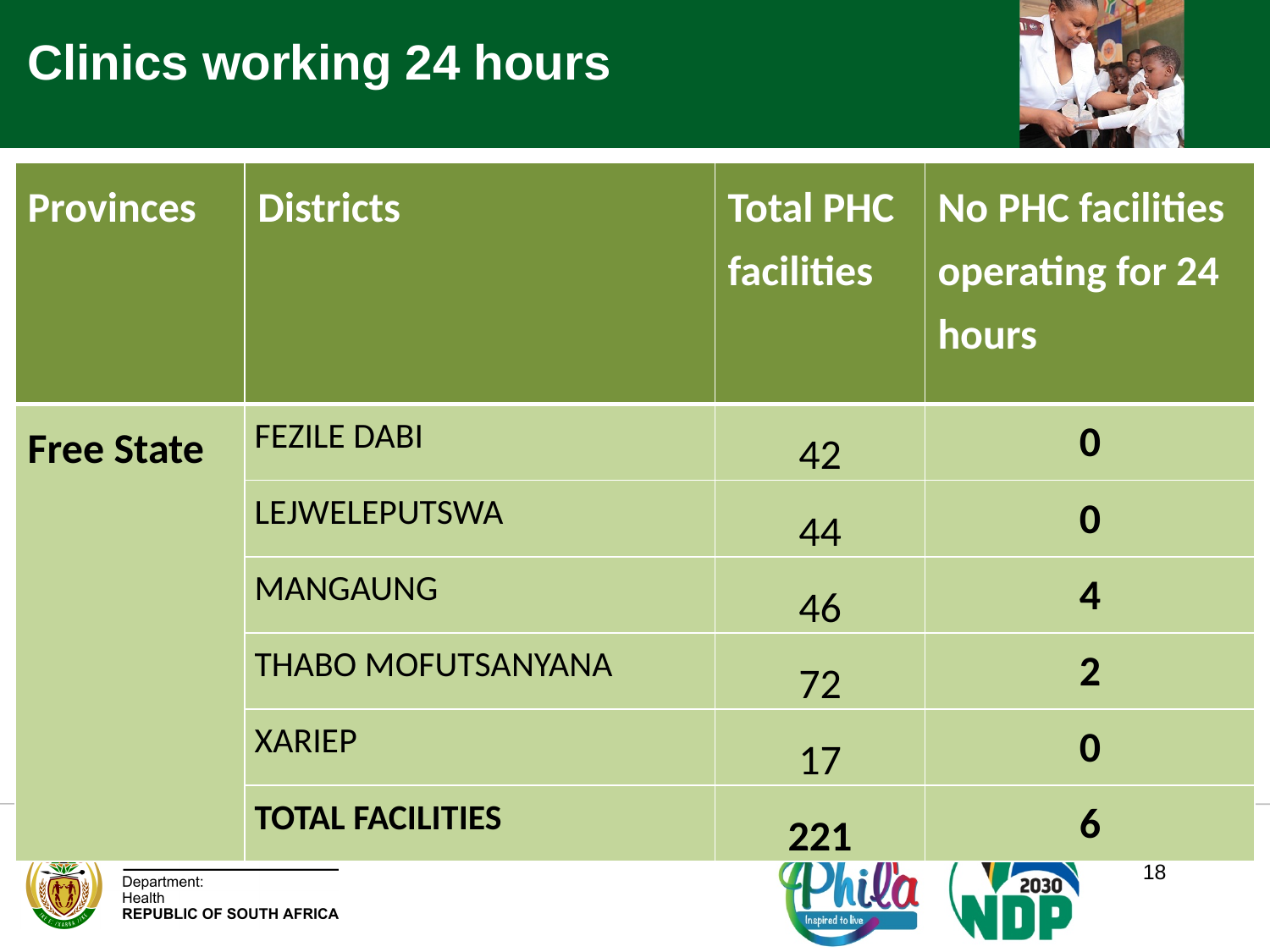

Clinics working 24 hours
.
| Provinces | Districts | Total PHC facilities | No PHC facilities operating for 24 hours |
| --- | --- | --- | --- |
| Free State | FEZILE DABI | 42 | 0 |
|  | LEJWELEPUTSWA | 44 | 0 |
|  | MANGAUNG | 46 | 4 |
|  | THABO MOFUTSANYANA | 72 | 2 |
|  | XARIEP | 17 | 0 |
|  | TOTAL FACILITIES | 221 | 6 |
18